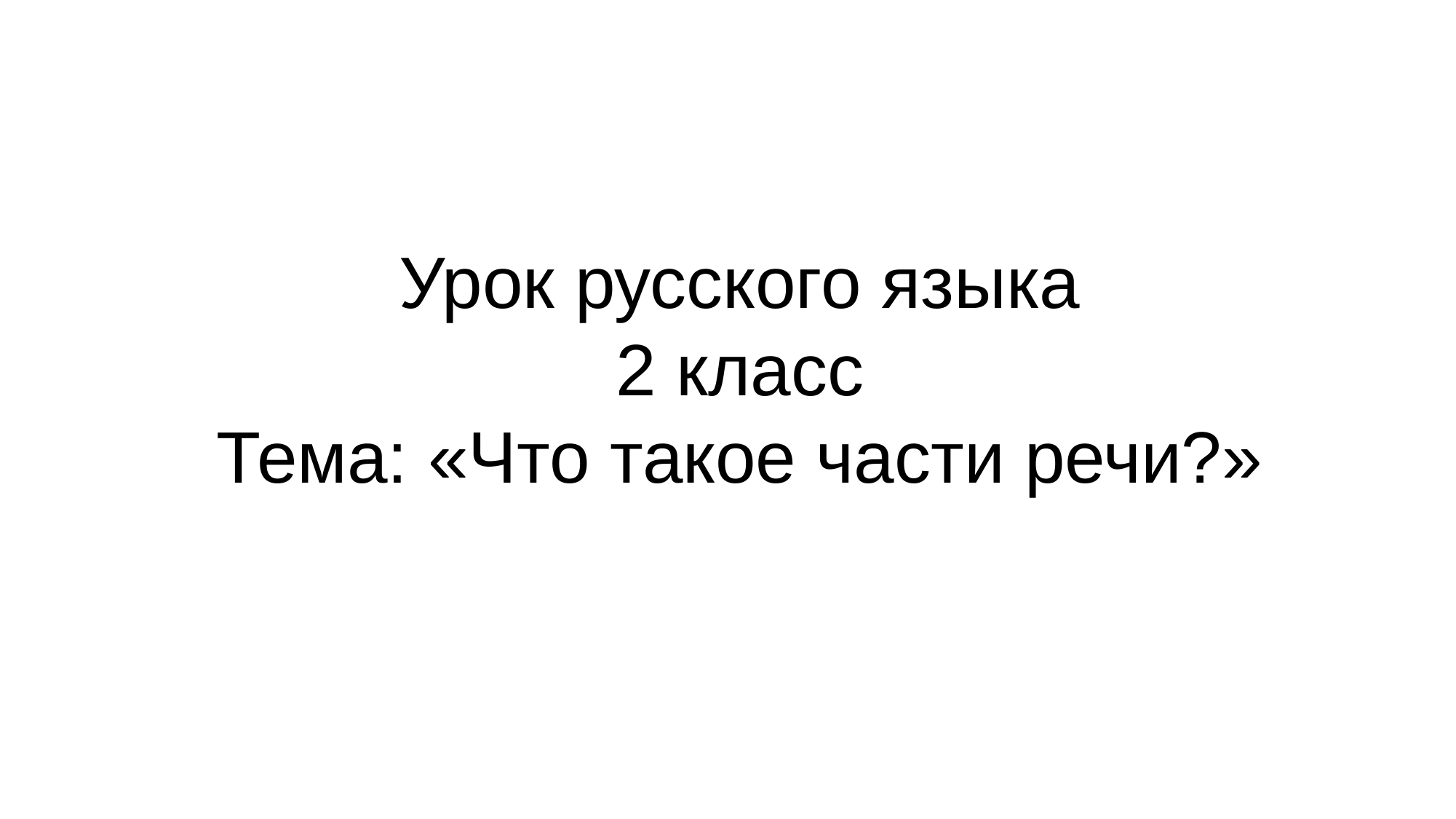

Урок русского языка
2 класс
Тема: «Что такое части речи?»